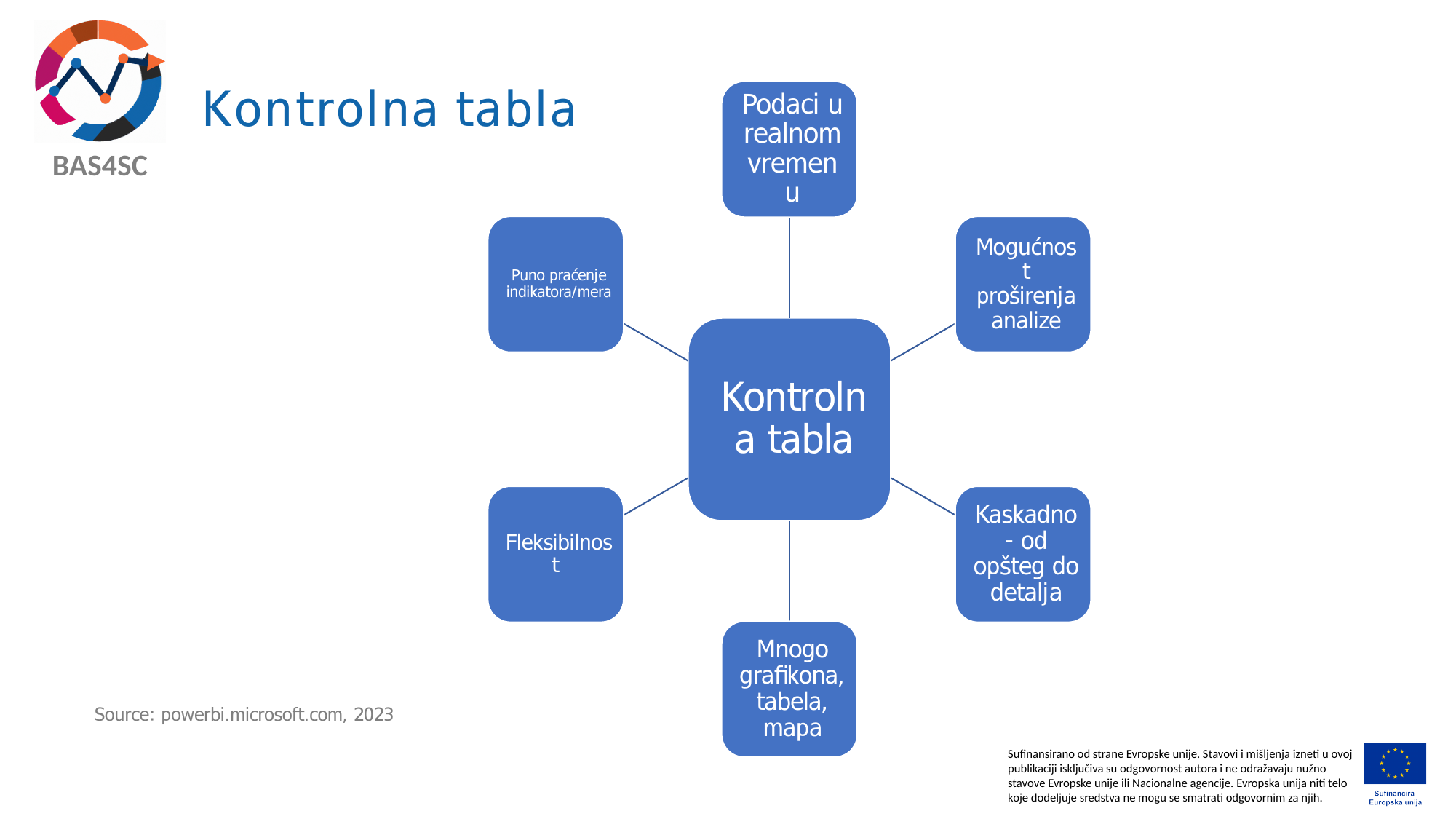

# Kontrolna tabla
Kontrolna tabla
Podaci u realnom vremenu
Mogućnost proširenja analize
Kaskadno- od opšteg do detalja
Mnogo grafikona, tabela, mapa
Fleksibilnost
Puno praćenje indikatora/mera
Source: powerbi.microsoft.com, 2023